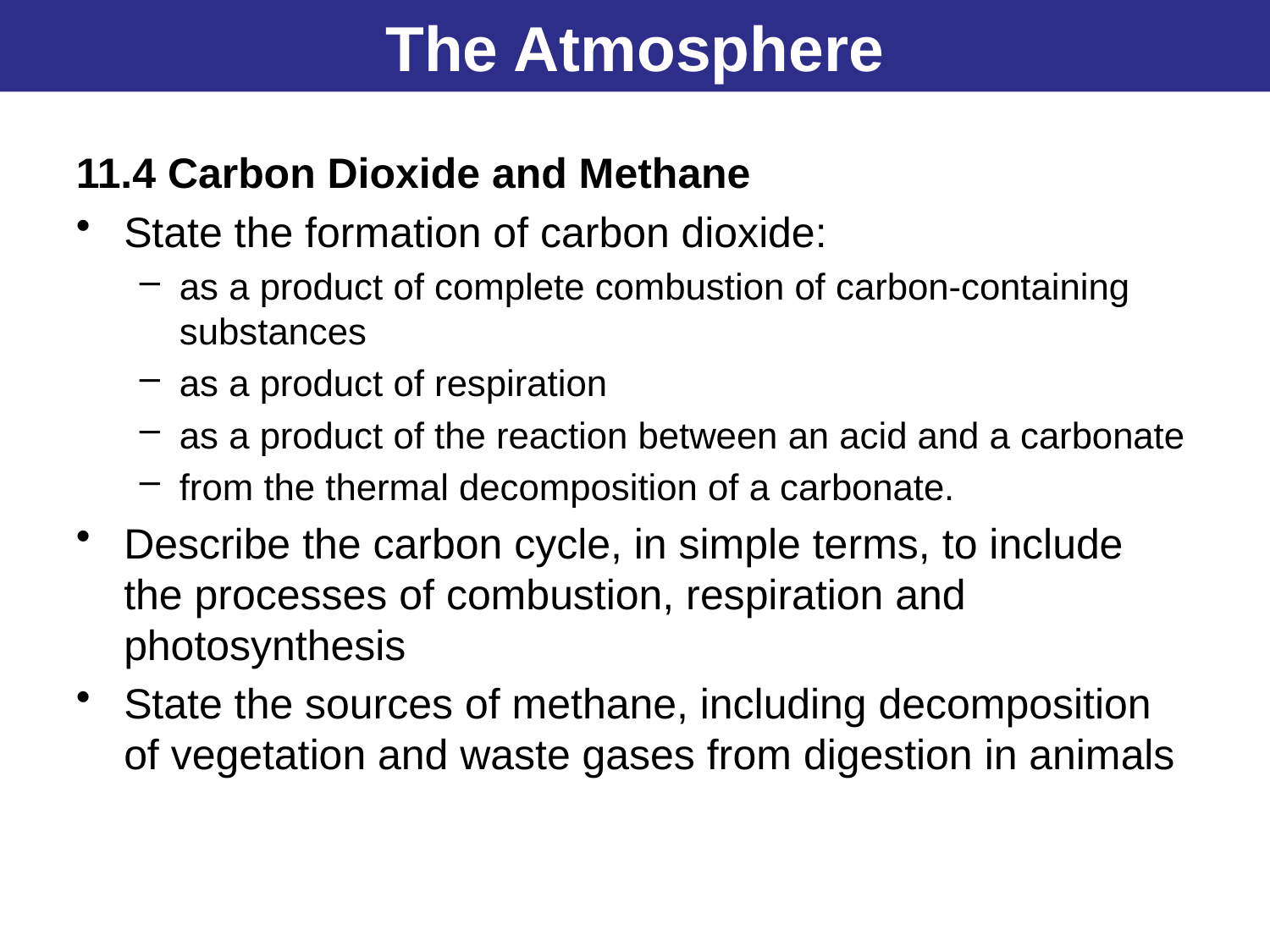

The Atmosphere
11.4 Carbon Dioxide and Methane
State the formation of carbon dioxide:
as a product of complete combustion of carbon-containing substances
as a product of respiration
as a product of the reaction between an acid and a carbonate
from the thermal decomposition of a carbonate.
Describe the carbon cycle, in simple terms, to include the processes of combustion, respiration and photosynthesis
State the sources of methane, including decomposition of vegetation and waste gases from digestion in animals